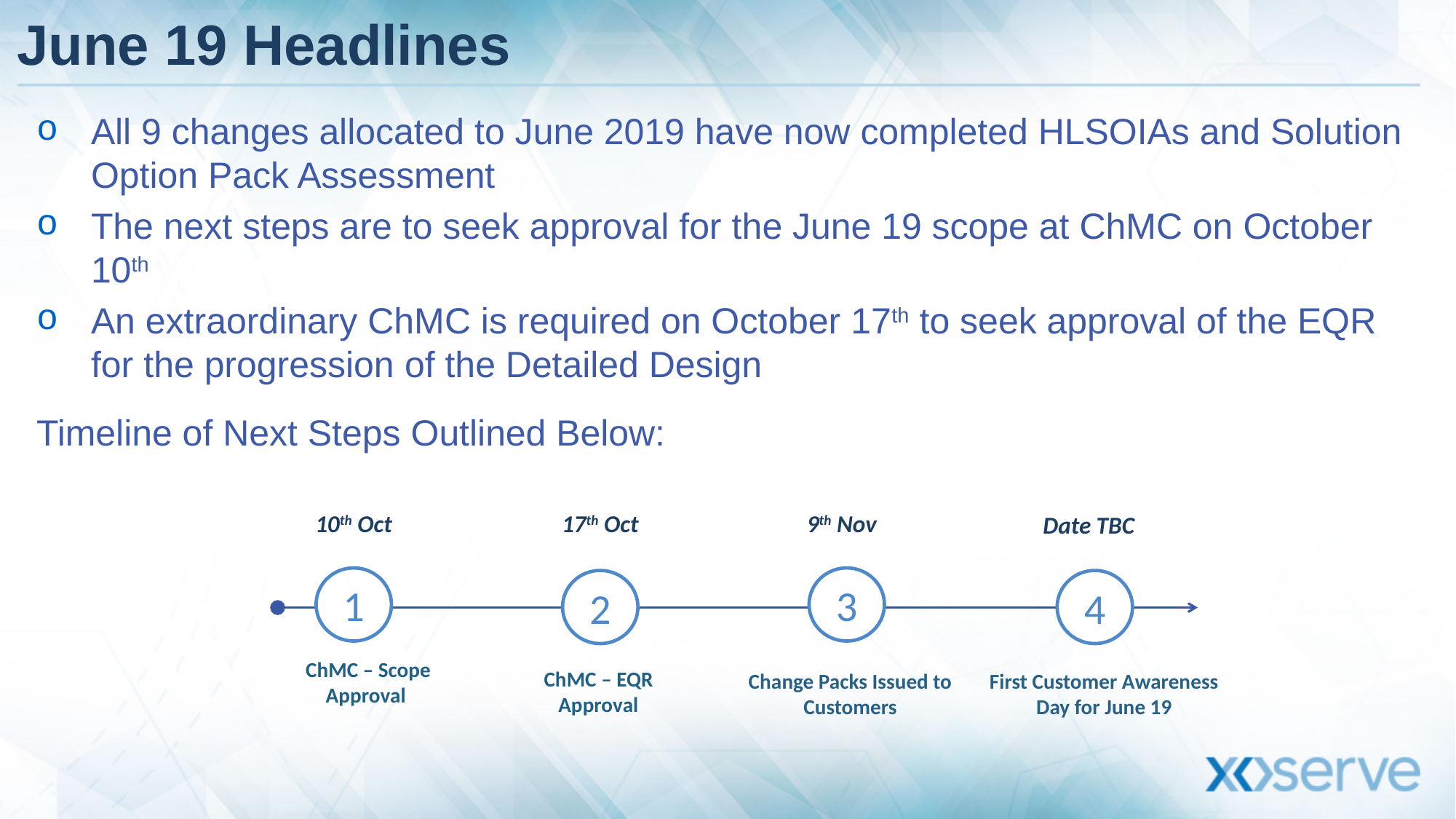

# June 19 Headlines
All 9 changes allocated to June 2019 have now completed HLSOIAs and Solution Option Pack Assessment
The next steps are to seek approval for the June 19 scope at ChMC on October 10th
An extraordinary ChMC is required on October 17th to seek approval of the EQR for the progression of the Detailed Design

Timeline of Next Steps Outlined Below:
10th Oct
17th Oct
9th Nov
1
ChMC – Scope Approval
ChMC – EQR Approval
Change Packs Issued to Customers
Date TBC
3
2
4
First Customer Awareness Day for June 19